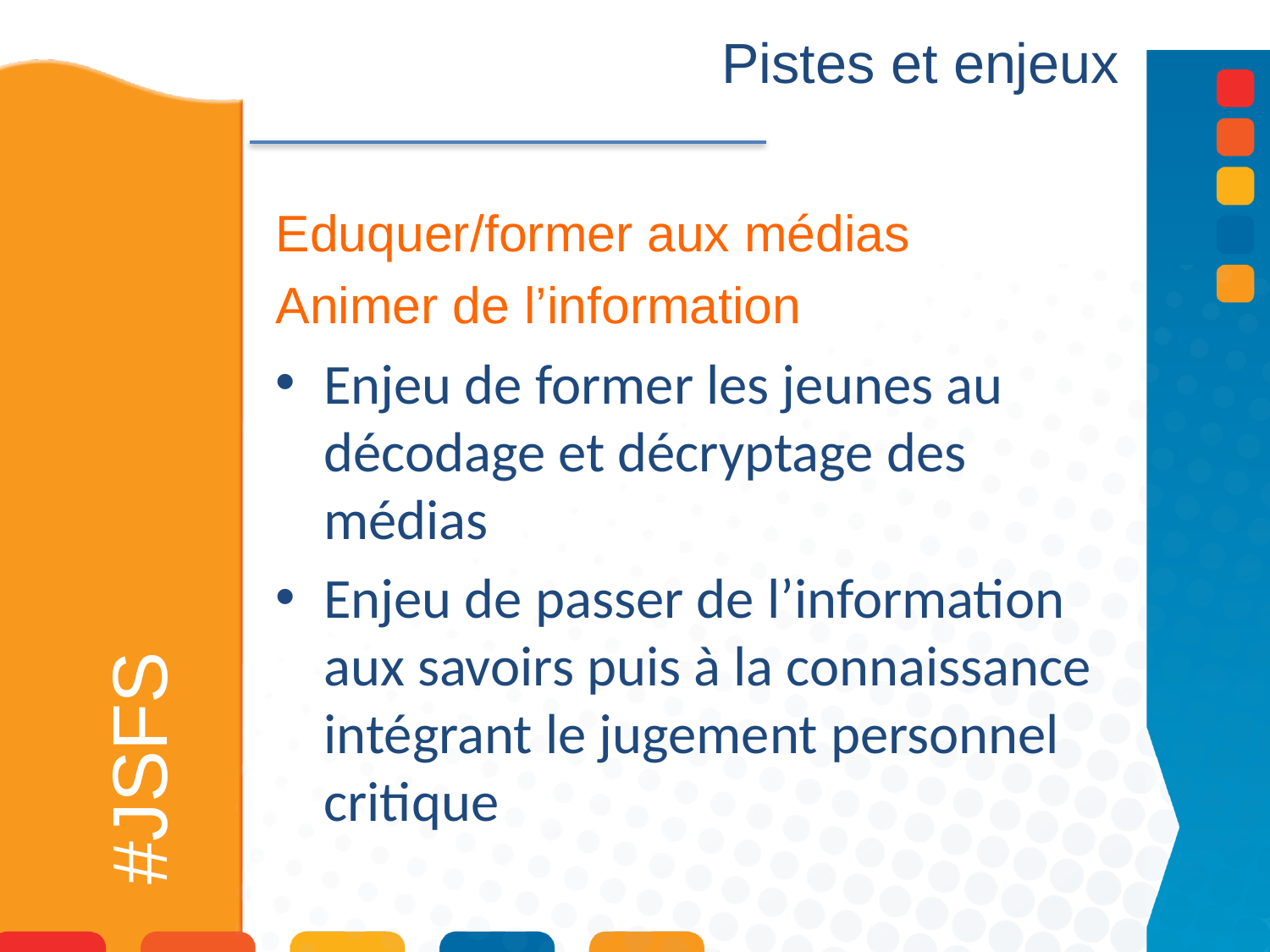

Pistes et enjeux
Eduquer/former aux médias
Animer de l’information
Enjeu de former les jeunes au décodage et décryptage des médias
Enjeu de passer de l’information aux savoirs puis à la connaissance intégrant le jugement personnel critique
# #JSFS